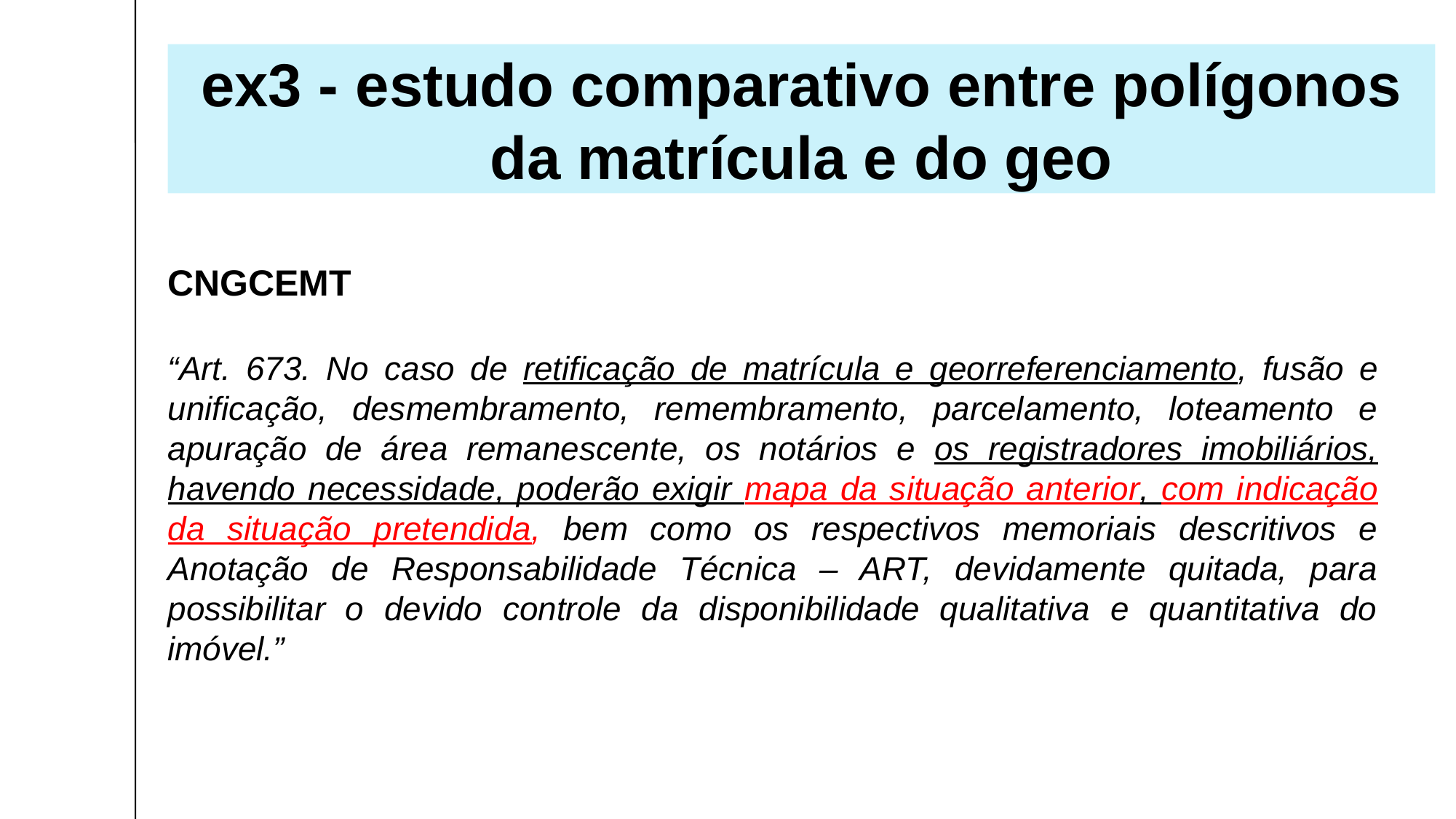

ex3 - estudo comparativo entre polígonos da matrícula e do geo
CNGCEMT

“Art. 673. No caso de retificação de matrícula e georreferenciamento, fusão e unificação, desmembramento, remembramento, parcelamento, loteamento e apuração de área remanescente, os notários e os registradores imobiliários, havendo necessidade, poderão exigir mapa da situação anterior, com indicação da situação pretendida, bem como os respectivos memoriais descritivos e Anotação de Responsabilidade Técnica – ART, devidamente quitada, para possibilitar o devido controle da disponibilidade qualitativa e quantitativa do imóvel.”